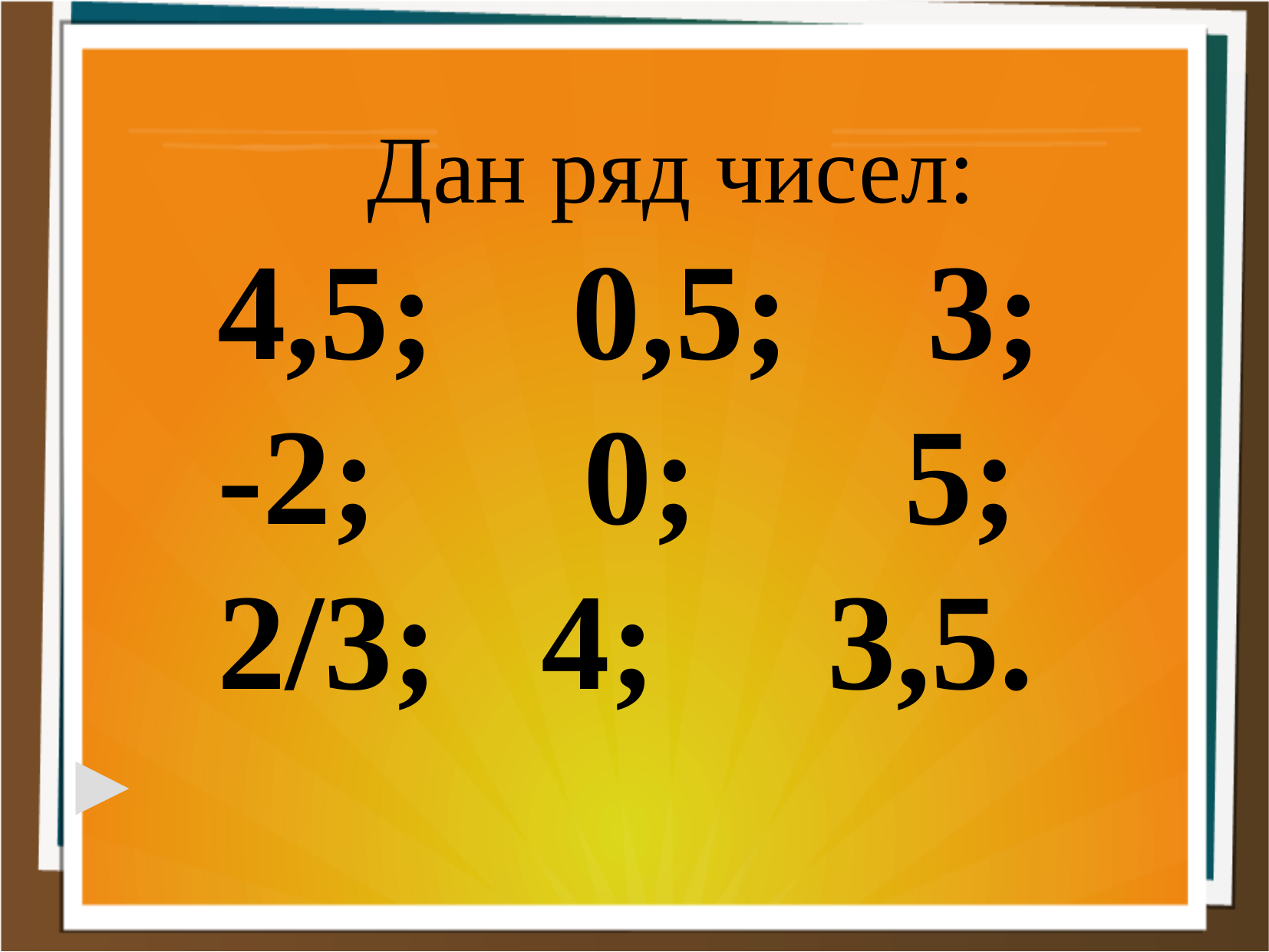

Дан ряд чисел:
    4,5;    0,5;    3;
    -2;      0;      5;
    2/3;   4;     3,5.